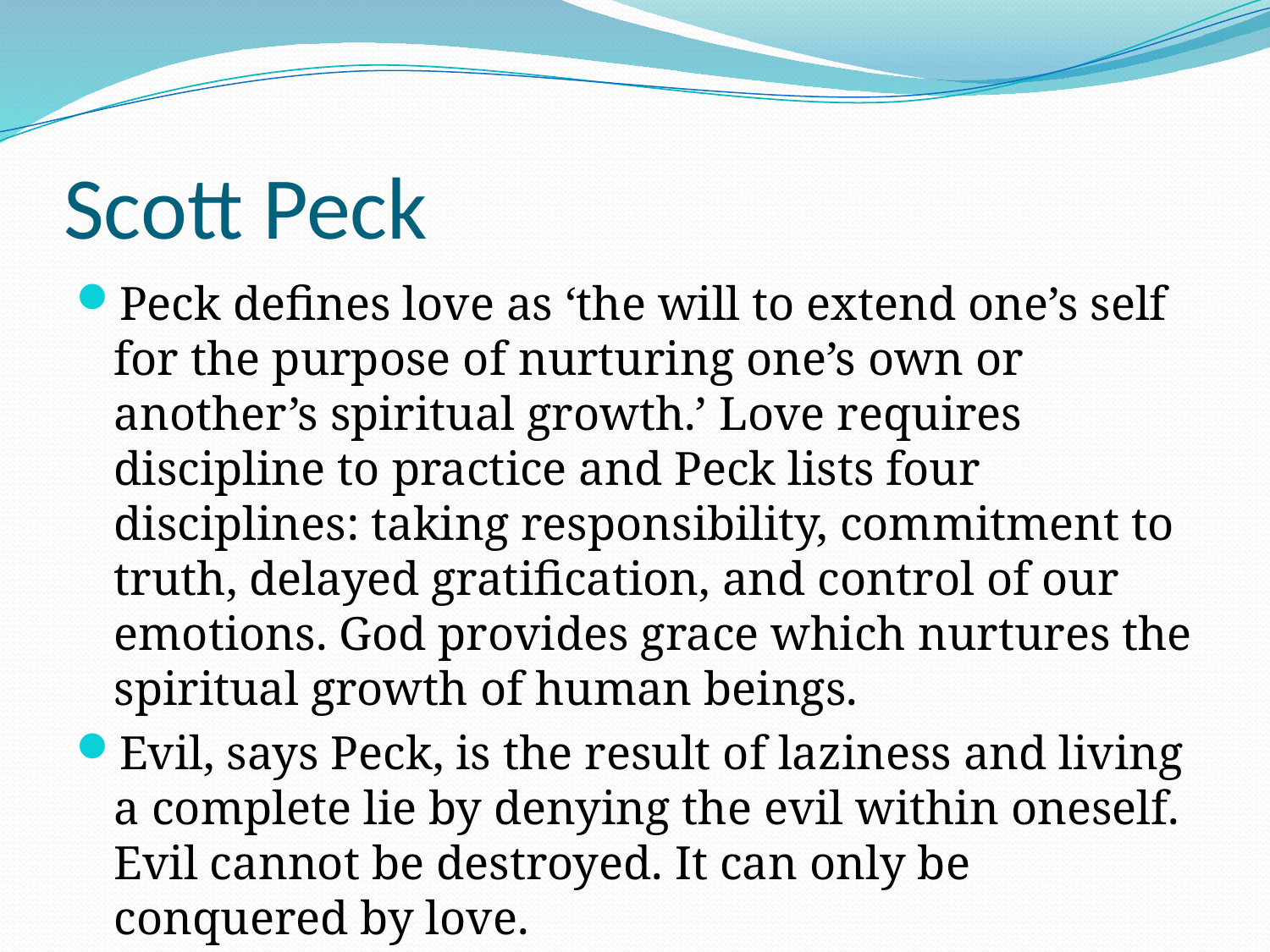

# Scott Peck
Peck defines love as ‘the will to extend one’s self for the purpose of nurturing one’s own or another’s spiritual growth.’ Love requires discipline to practice and Peck lists four disciplines: taking responsibility, commitment to truth, delayed gratification, and control of our emotions. God provides grace which nurtures the spiritual growth of human beings.
Evil, says Peck, is the result of laziness and living a complete lie by denying the evil within oneself. Evil cannot be destroyed. It can only be conquered by love.